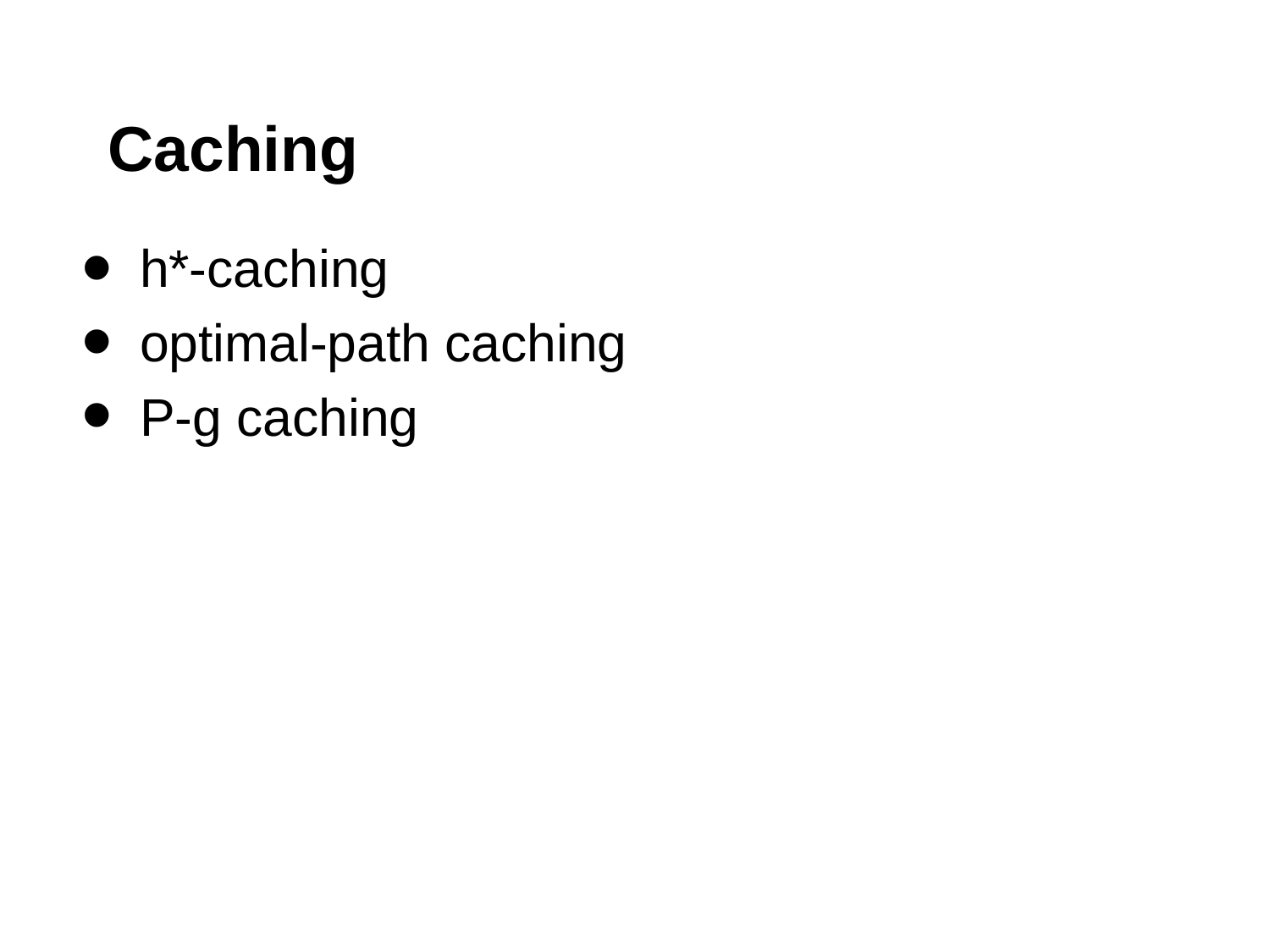

# Caching
h*-caching
optimal-path caching
P-g caching